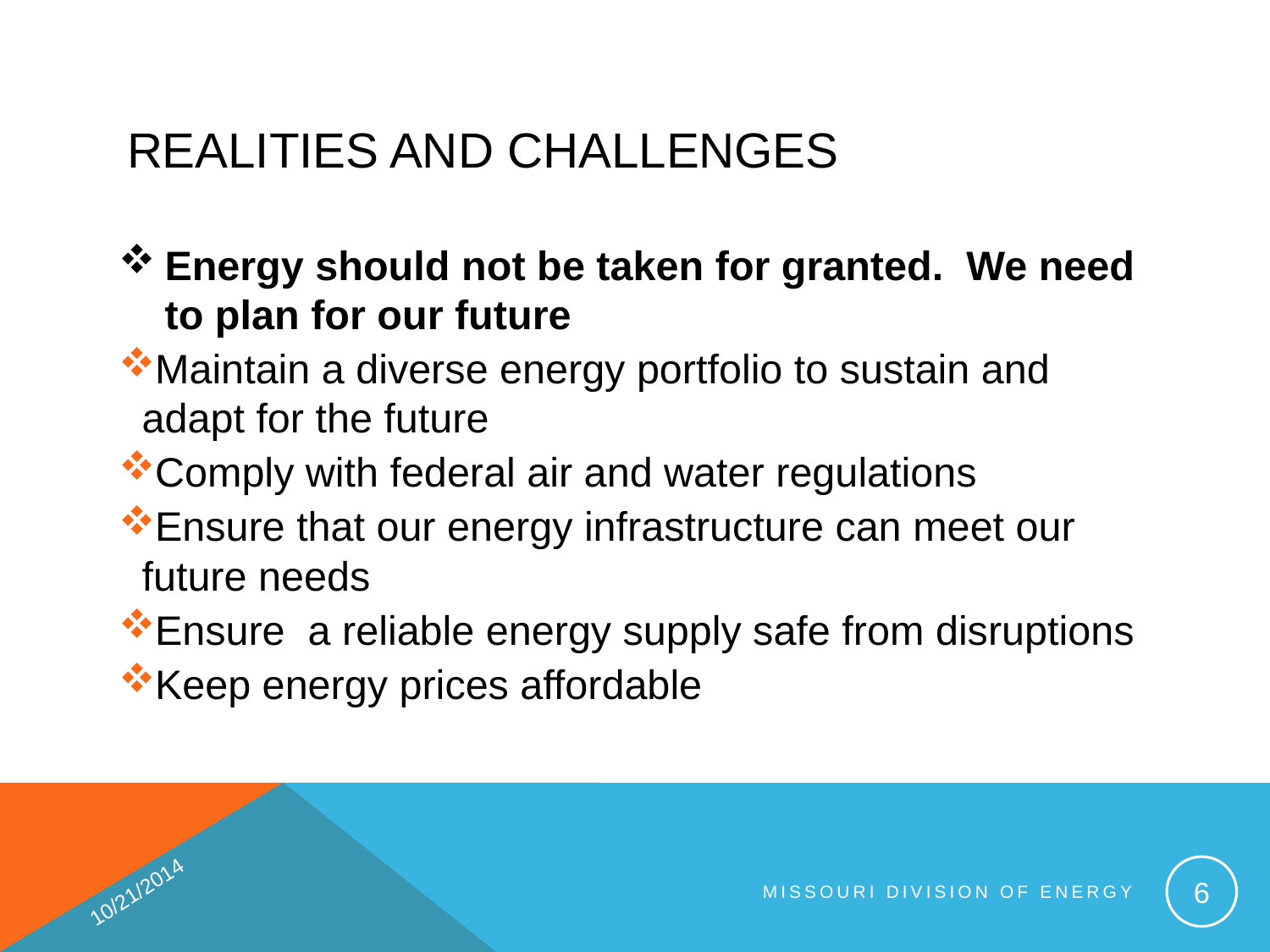

# Realities and Challenges
Energy should not be taken for granted.  We need to plan for our future
Maintain a diverse energy portfolio to sustain and adapt for the future
Comply with federal air and water regulations
Ensure that our energy infrastructure can meet our future needs
Ensure  a reliable energy supply safe from disruptions
Keep energy prices affordable

10/21/2014
6
MISSOURI DIVISION OF ENERGY